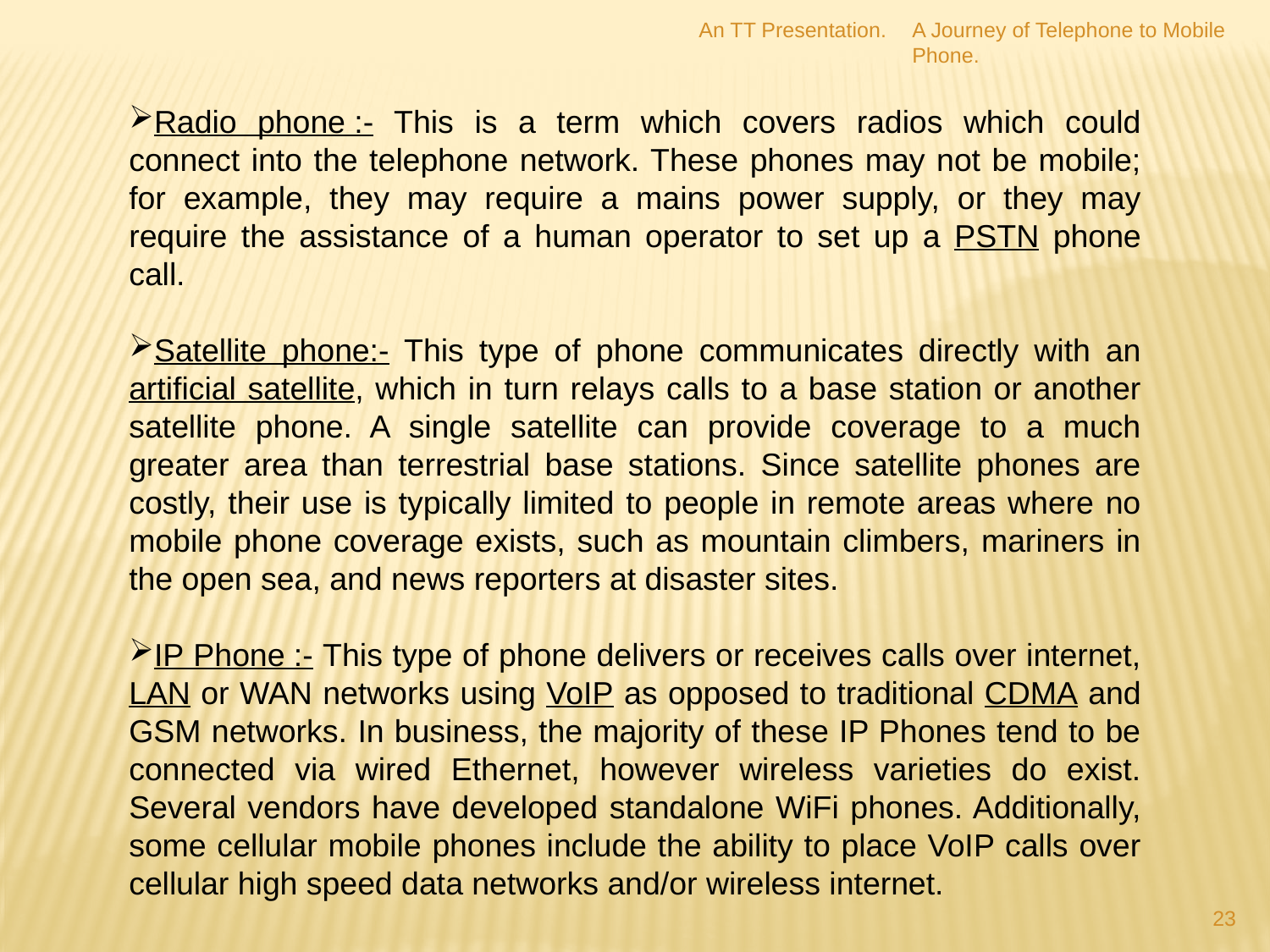

An TT Presentation.
A Journey of Telephone to Mobile Phone.
Radio phone :- This is a term which covers radios which could connect into the telephone network. These phones may not be mobile; for example, they may require a mains power supply, or they may require the assistance of a human operator to set up a PSTN phone call.

Satellite phone:- This type of phone communicates directly with an artificial satellite, which in turn relays calls to a base station or another satellite phone. A single satellite can provide coverage to a much greater area than terrestrial base stations. Since satellite phones are costly, their use is typically limited to people in remote areas where no mobile phone coverage exists, such as mountain climbers, mariners in the open sea, and news reporters at disaster sites.

IP Phone :- This type of phone delivers or receives calls over internet, LAN or WAN networks using VoIP as opposed to traditional CDMA and GSM networks. In business, the majority of these IP Phones tend to be connected via wired Ethernet, however wireless varieties do exist. Several vendors have developed standalone WiFi phones. Additionally, some cellular mobile phones include the ability to place VoIP calls over cellular high speed data networks and/or wireless internet.

23